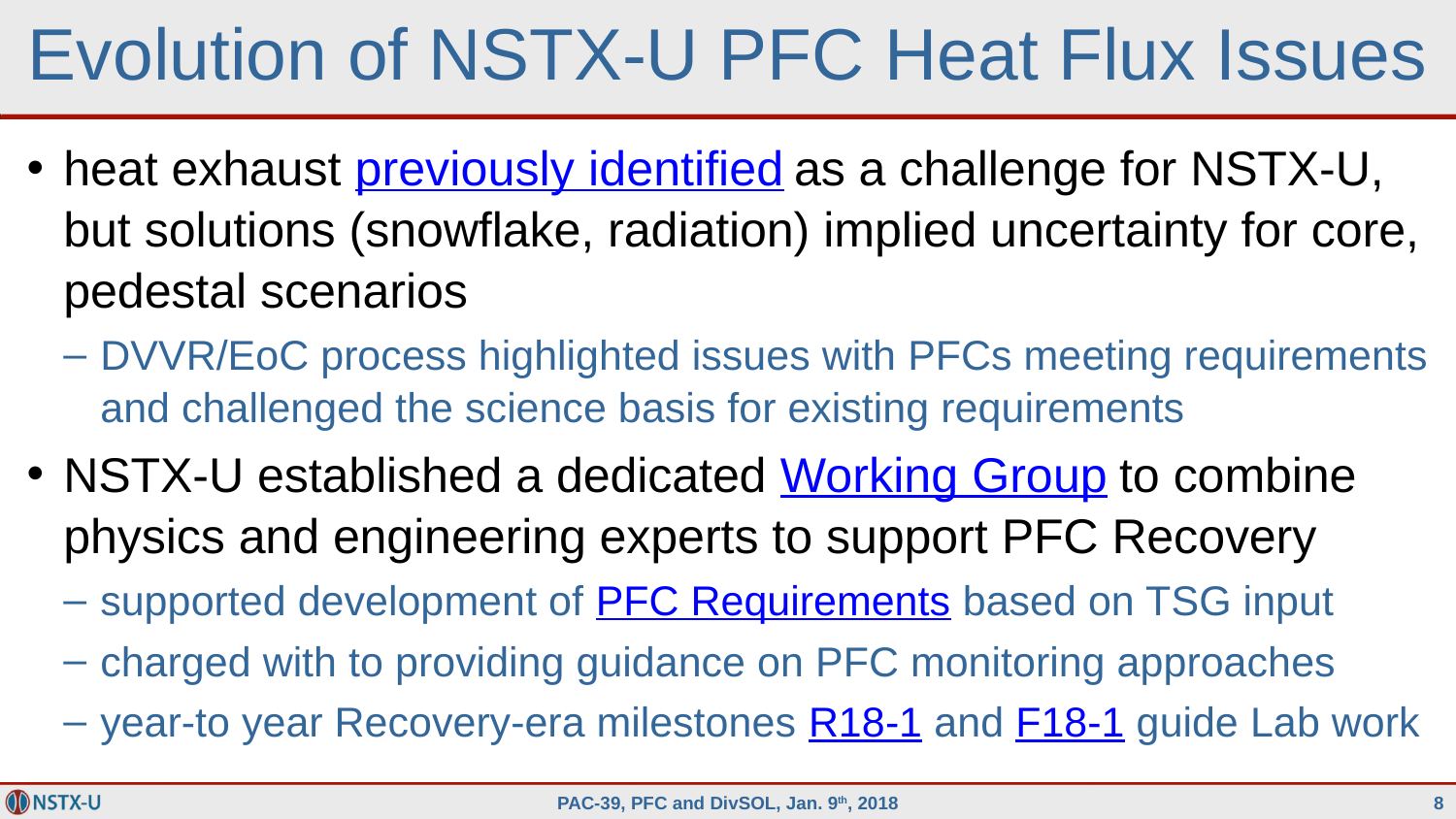

# Evolution of NSTX-U PFC Heat Flux Issues
heat exhaust previously identified as a challenge for NSTX-U, but solutions (snowflake, radiation) implied uncertainty for core, pedestal scenarios
DVVR/EoC process highlighted issues with PFCs meeting requirements and challenged the science basis for existing requirements
NSTX-U established a dedicated Working Group to combine physics and engineering experts to support PFC Recovery
supported development of PFC Requirements based on TSG input
charged with to providing guidance on PFC monitoring approaches
year-to year Recovery-era milestones R18-1 and F18-1 guide Lab work